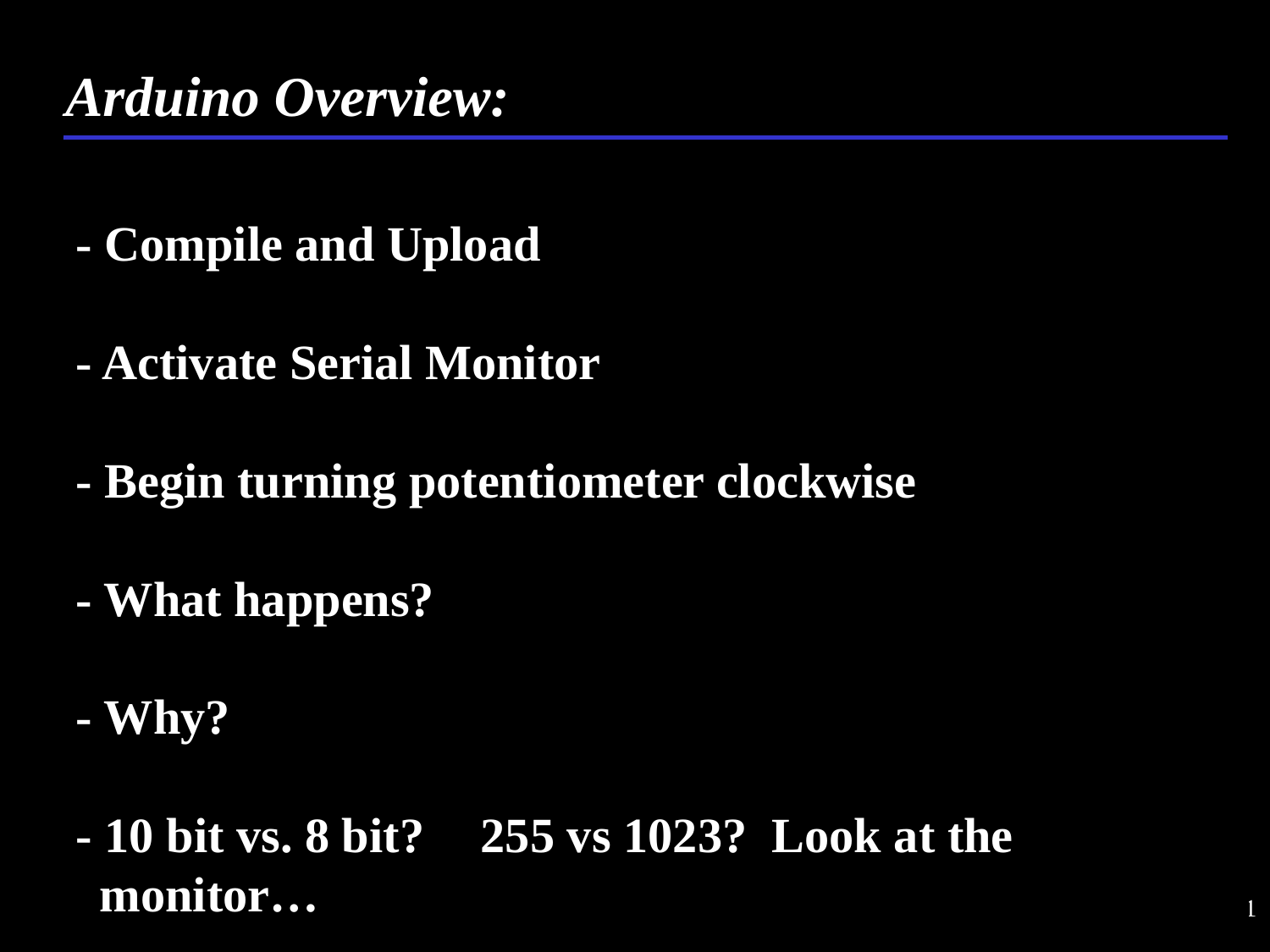

Arduino Overview:

- Compile and Upload

- Activate Serial Monitor

- Begin turning potentiometer clockwise

- What happens?

- Why?

- 10 bit vs. 8 bit?	255 vs 1023?  Look at the monitor…
21